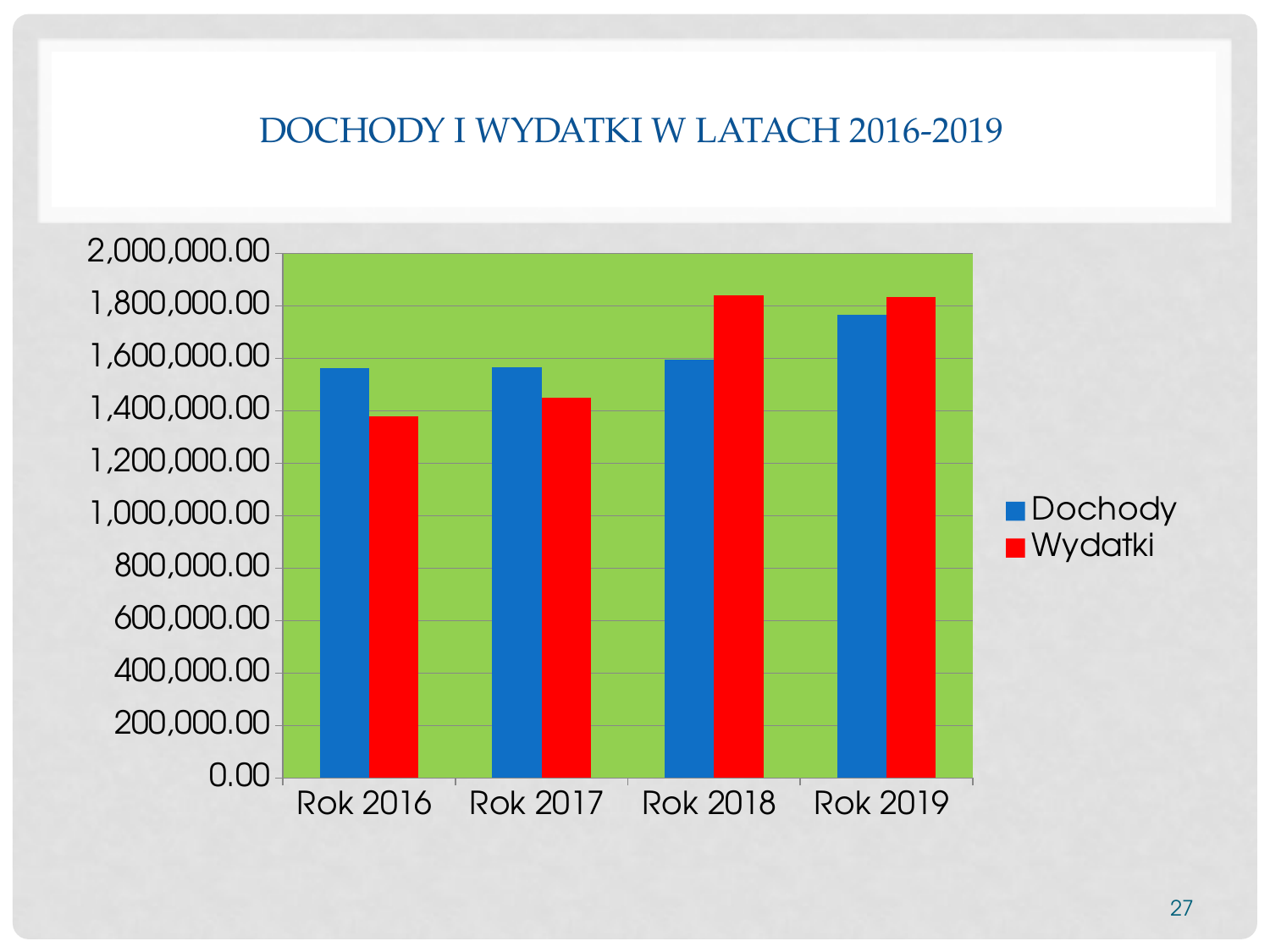

# Dochody I Wydatki W LATACH 2016-2019

### Chart

| Category | Dochody  | Wydatki  |
|---|---|---|
| Rok 2016  | 1563914.21 | 1378379.94 |
| Rok 2017  | 1565059.58 | 1448921.92 |
| Rok 2018  | 1593221.28 | 1839508.53 |
| Rok 2019  | 1767185.93 | 1832713.53 |
27